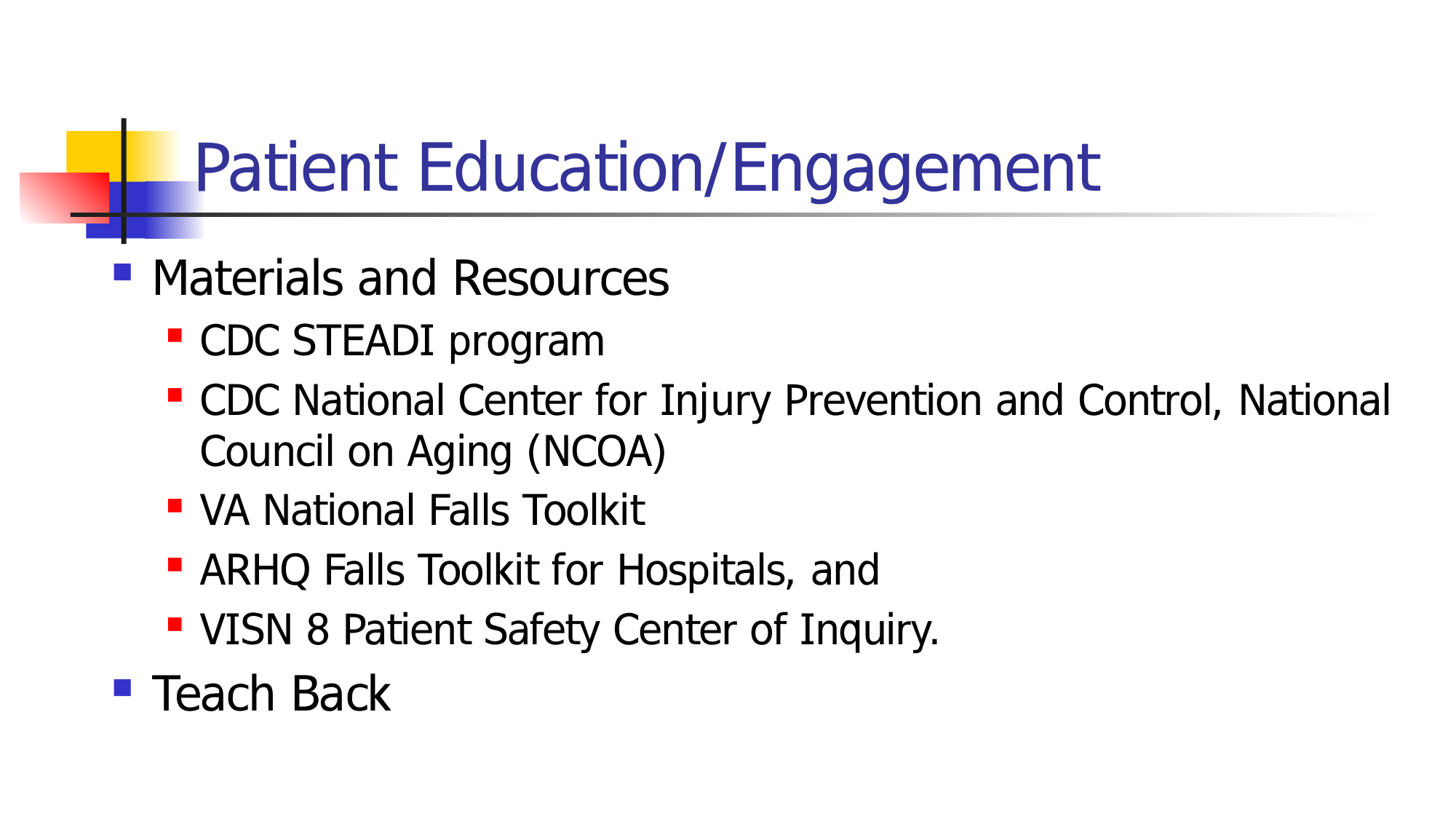

# Patient Education/Engagement
Materials and Resources
CDC STEADI program
CDC National Center for Injury Prevention and Control, National Council on Aging (NCOA)
VA National Falls Toolkit
ARHQ Falls Toolkit for Hospitals, and
VISN 8 Patient Safety Center of Inquiry.
Teach Back